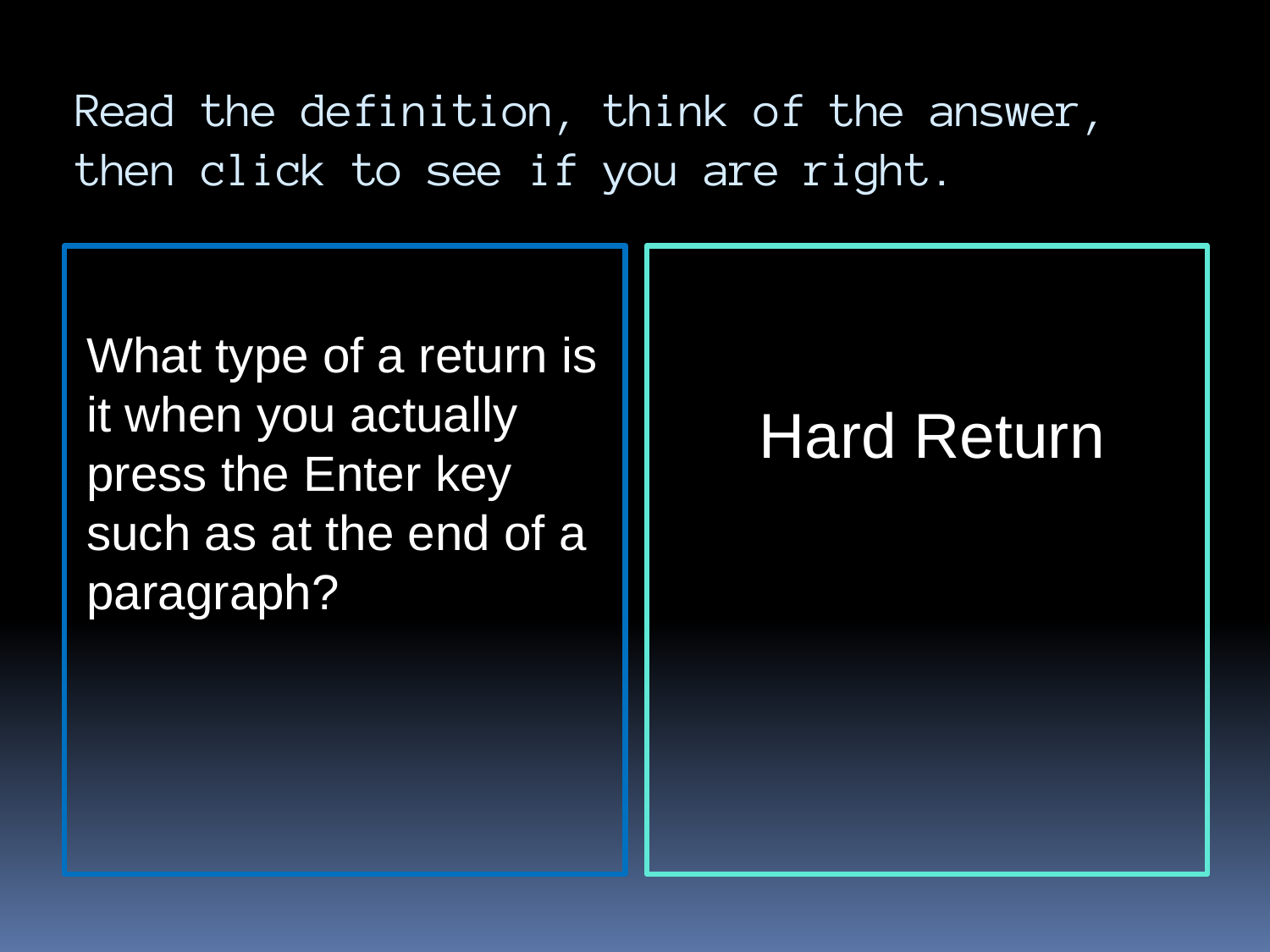

# Read the definition, think of the answer, then click to see if you are right.

What type of a return is it when you actually press the Enter key such as at the end of a paragraph?

Hard Return